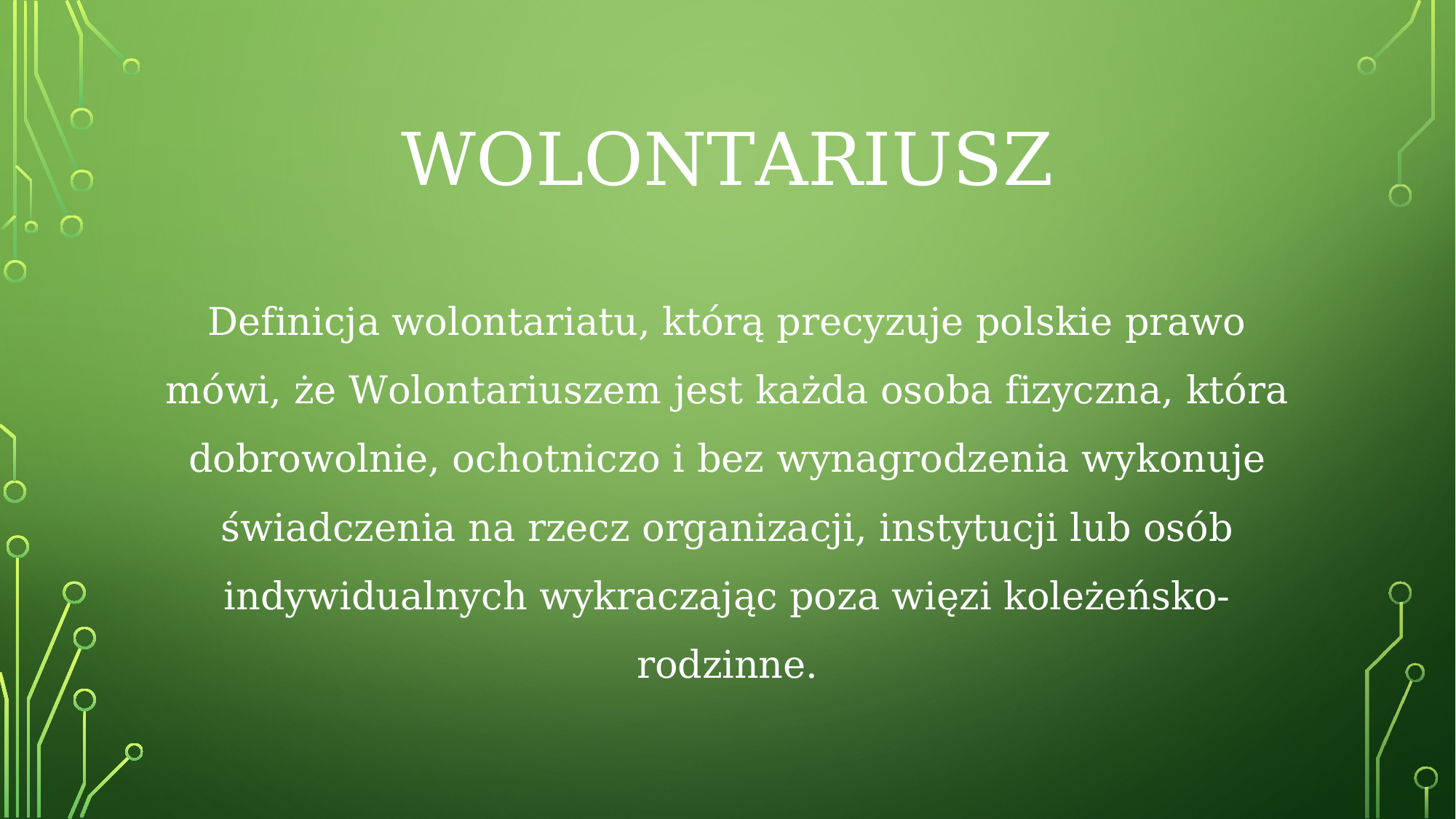

# wolontariusz
Definicja wolontariatu, którą precyzuje polskie prawo mówi, że Wolontariuszem jest każda osoba fizyczna, która dobrowolnie, ochotniczo i bez wynagrodzenia wykonuje świadczenia na rzecz organizacji, instytucji lub osób indywidualnych wykraczając poza więzi koleżeńsko-rodzinne.